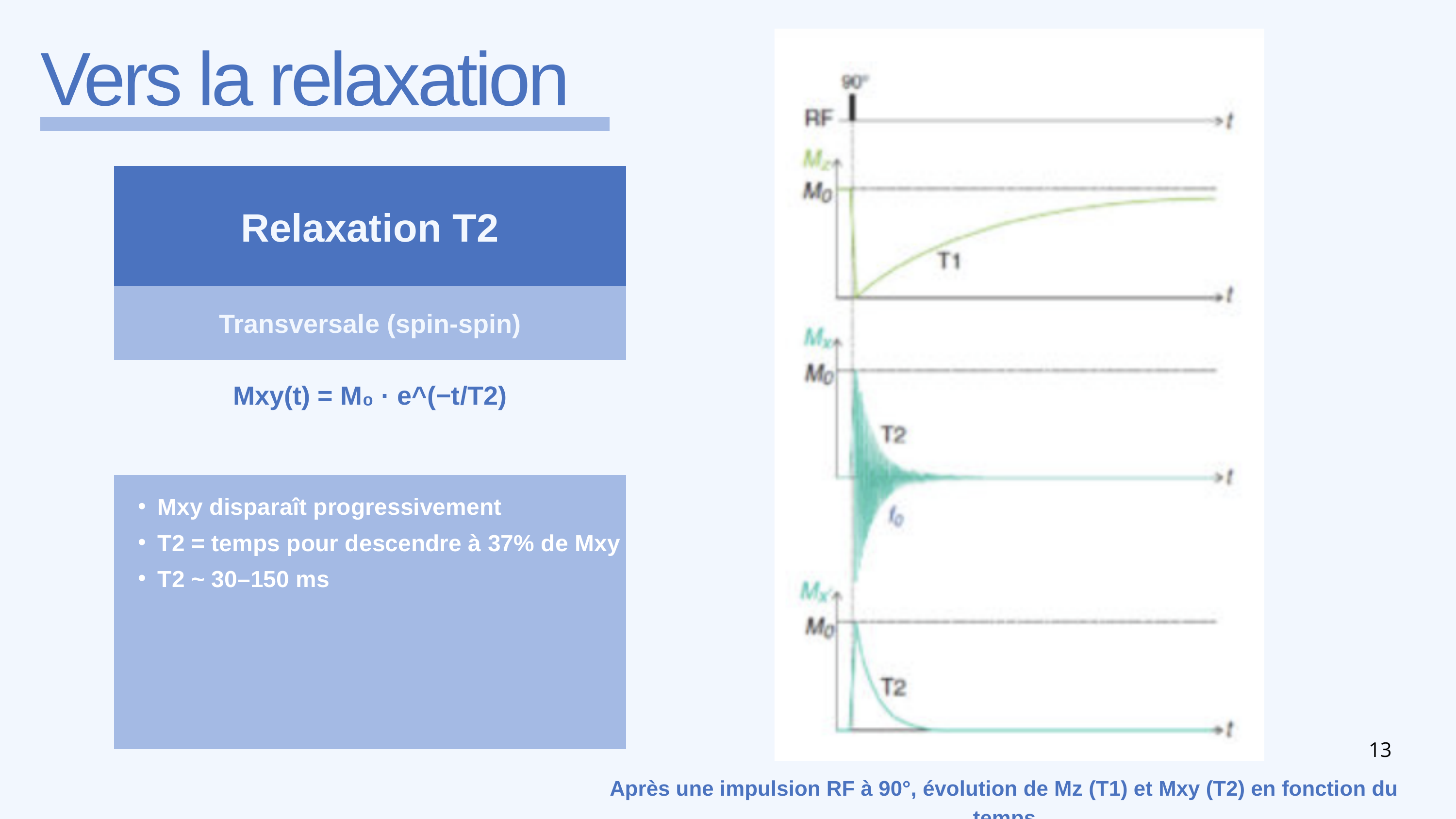

Vers la relaxation

Mxy disparaît progressivement
T2 = temps pour descendre à 37% de Mxy
T2 ~ 30–150 ms

Relaxation T2
Transversale (spin-spin)

Mxy(t) = M₀ · e^(−t/T2)
13
Après une impulsion RF à 90°, évolution de Mz (T1) et Mxy (T2) en fonction du temps